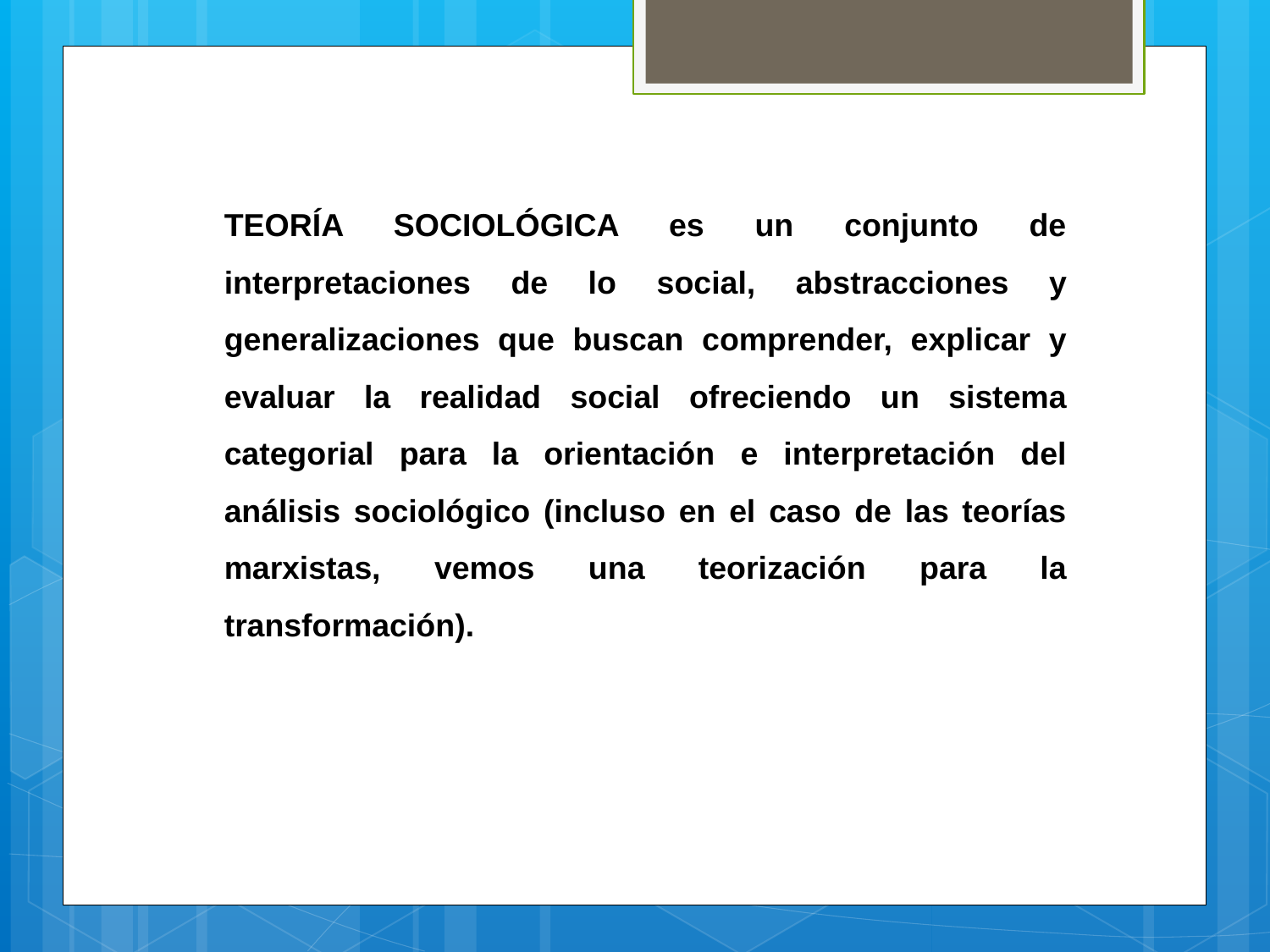

TEORÍA SOCIOLÓGICA es un conjunto de interpretaciones de lo social, abstracciones y generalizaciones que buscan comprender, explicar y evaluar la realidad social ofreciendo un sistema categorial para la orientación e interpretación del análisis sociológico (incluso en el caso de las teorías marxistas, vemos una teorización para la transformación).